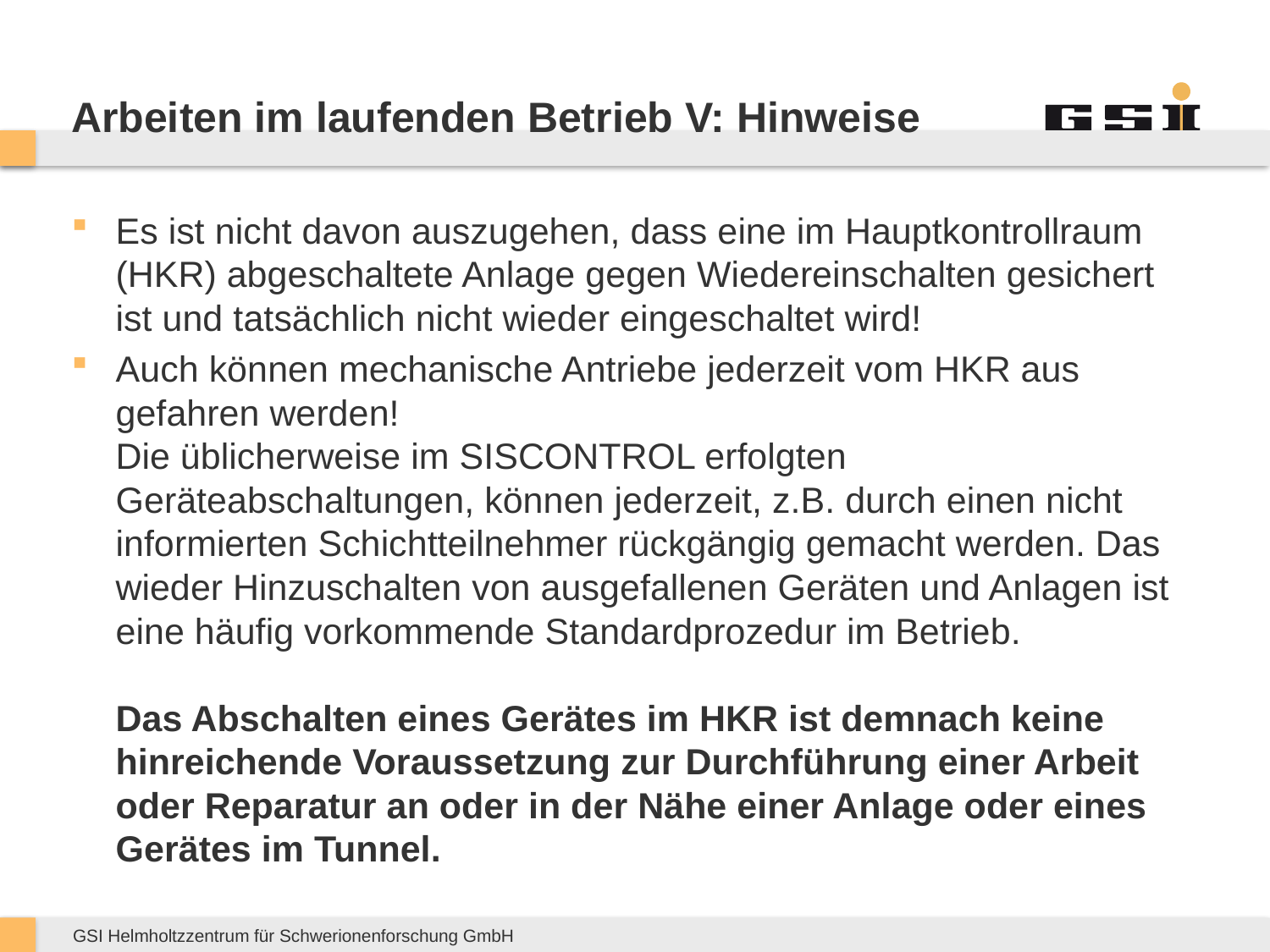

# Arbeiten im laufenden Betrieb V: Hinweise
Es ist nicht davon auszugehen, dass eine im Hauptkontrollraum (HKR) abgeschaltete Anlage gegen Wiedereinschalten gesichert ist und tatsächlich nicht wieder eingeschaltet wird!
Auch können mechanische Antriebe jederzeit vom HKR aus gefahren werden!
Die üblicherweise im SISCONTROL erfolgten Geräteabschaltungen, können jederzeit, z.B. durch einen nicht informierten Schichtteilnehmer rückgängig gemacht werden. Das wieder Hinzuschalten von ausgefallenen Geräten und Anlagen ist eine häufig vorkommende Standardprozedur im Betrieb.
Das Abschalten eines Gerätes im HKR ist demnach keine hinreichende Voraussetzung zur Durchführung einer Arbeit oder Reparatur an oder in der Nähe einer Anlage oder eines Gerätes im Tunnel.